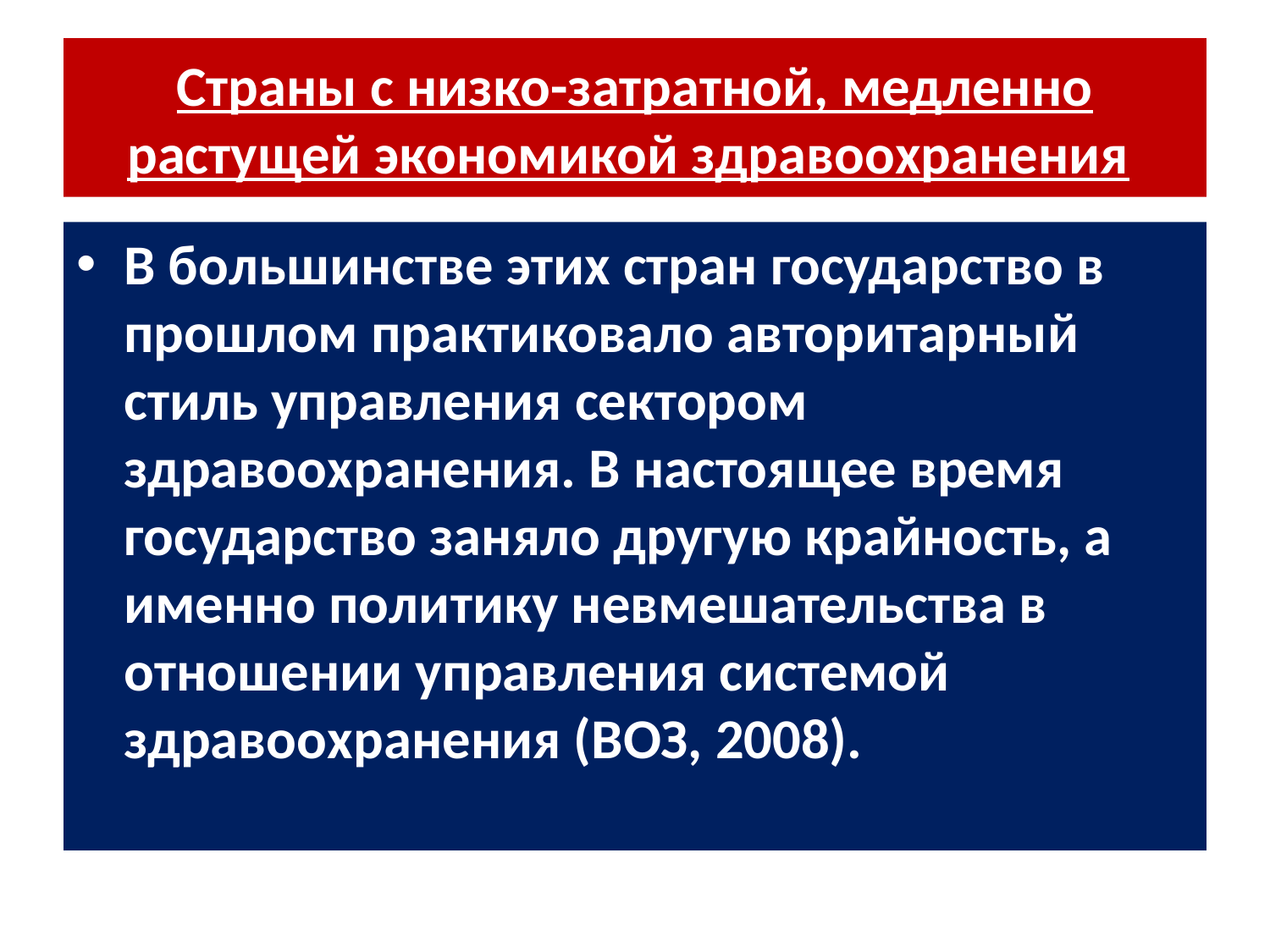

# Страны с низко-затратной, медленно растущей экономикой здравоохранения
В большинстве этих стран государство в прошлом практиковало авторитарный стиль управления сектором здравоохранения. В настоящее время государство заняло другую крайность, а именно политику невмешательства в отношении управления системой здравоохранения (ВОЗ, 2008).